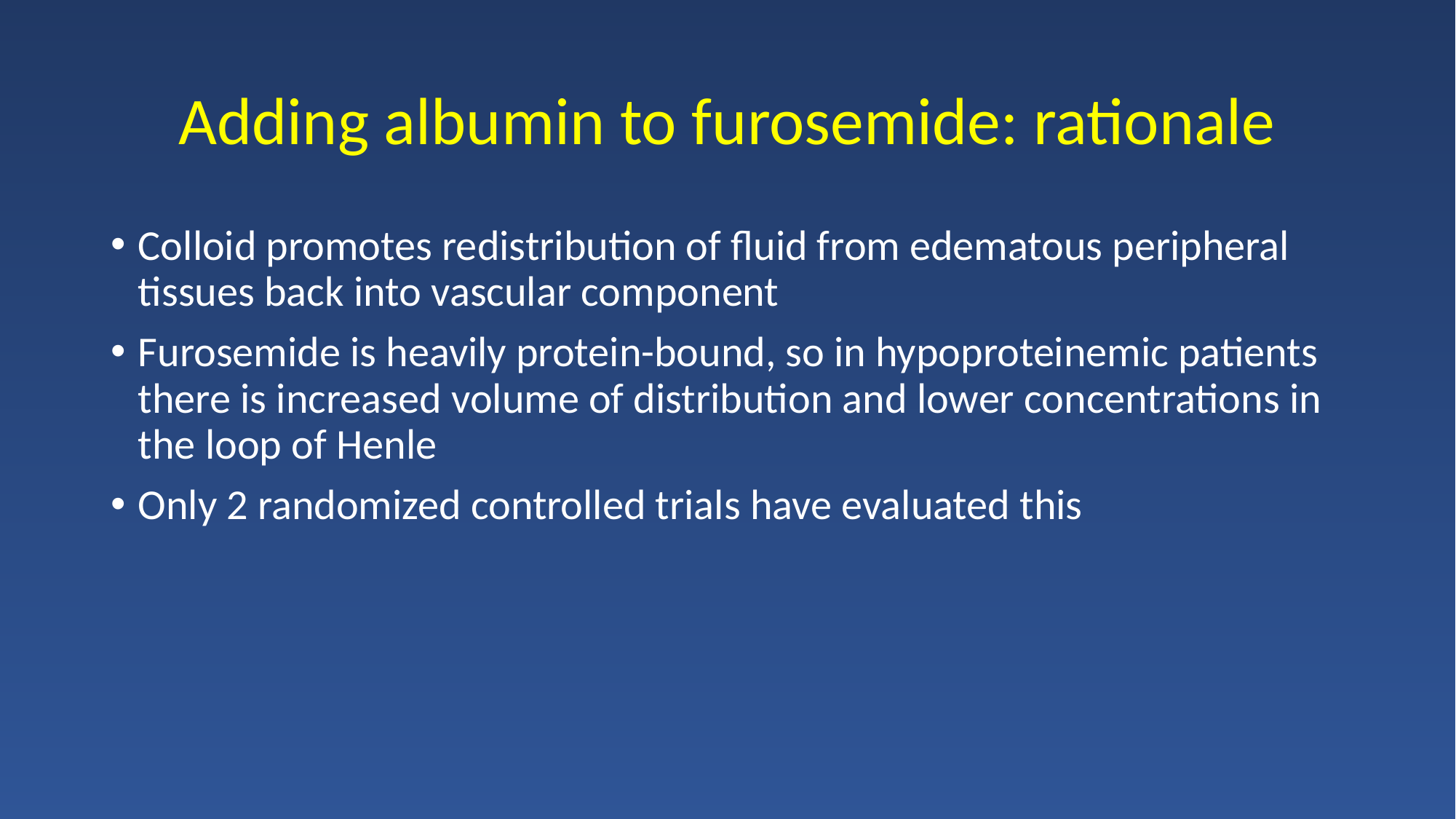

# Adding albumin to furosemide: rationale
Colloid promotes redistribution of fluid from edematous peripheral tissues back into vascular component
Furosemide is heavily protein-bound, so in hypoproteinemic patients there is increased volume of distribution and lower concentrations in the loop of Henle
Only 2 randomized controlled trials have evaluated this